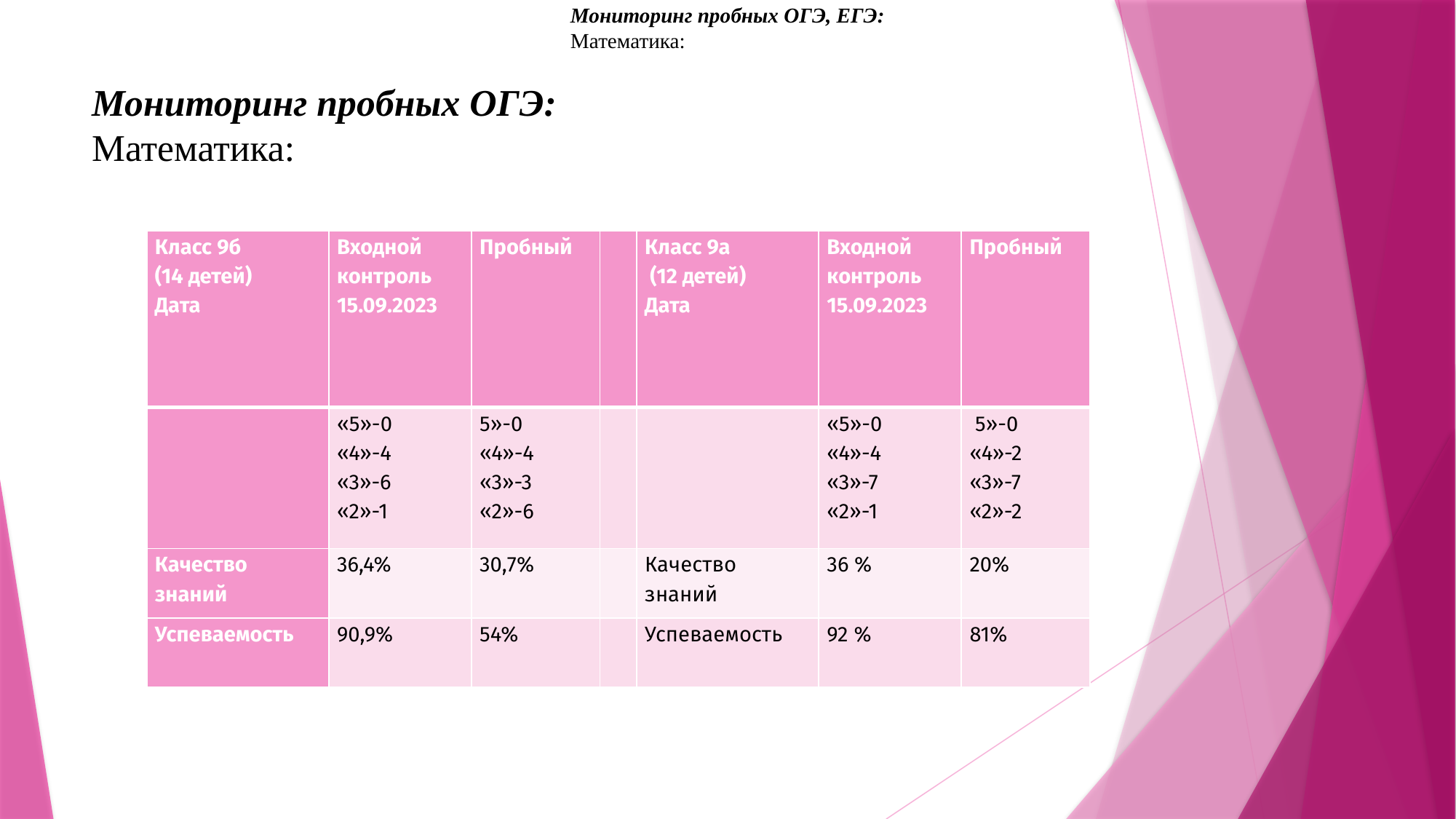

Мониторинг пробных ОГЭ, ЕГЭ:
Математика:
# Мониторинг пробных ОГЭ: Математика:
| Класс 9б (14 детей) Дата | Входной контроль 15.09.2023 | Пробный |  | Класс 9а (12 детей) Дата | Входной контроль 15.09.2023 | Пробный |
| --- | --- | --- | --- | --- | --- | --- |
|  | «5»-0 «4»-4 «3»-6 «2»-1 | 5»-0 «4»-4 «3»-3 «2»-6 |  |  | «5»-0 «4»-4 «3»-7 «2»-1 | 5»-0 «4»-2 «3»-7 «2»-2 |
| Качество знаний | 36,4% | 30,7% |  | Качество знаний | 36 % | 20% |
| Успеваемость | 90,9% | 54% |  | Успеваемость | 92 % | 81% |